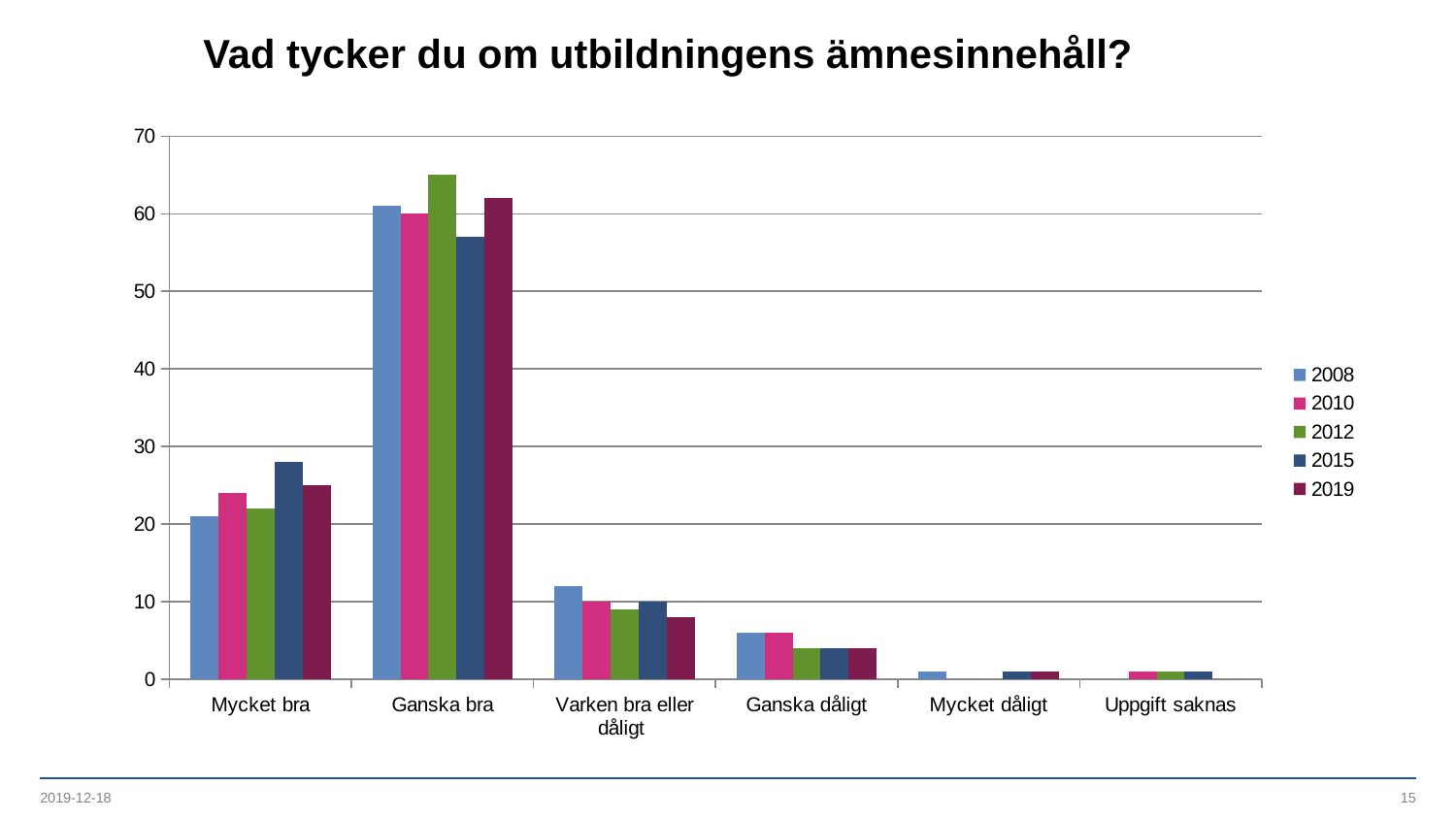

# Vad tycker du om utbildningens ämnesinnehåll?

### Chart

| Category | 2008 | 2010 | 2012 | 2015 | 2019 |
|---|---|---|---|---|---|
| Mycket bra | 21.0 | 24.0 | 22.0 | 28.0 | 25.0 |
| Ganska bra | 61.0 | 60.0 | 65.0 | 57.0 | 62.0 |
| Varken bra eller dåligt  | 12.0 | 10.0 | 9.0 | 10.0 | 8.0 |
| Ganska dåligt | 6.0 | 6.0 | 4.0 | 4.0 | 4.0 |
| Mycket dåligt | 1.0 | 0.0 | 0.0 | 1.0 | 1.0 |
| Uppgift saknas | 0.0 | 1.0 | 1.0 | 1.0 | 0.0 |
2019-12-18
15